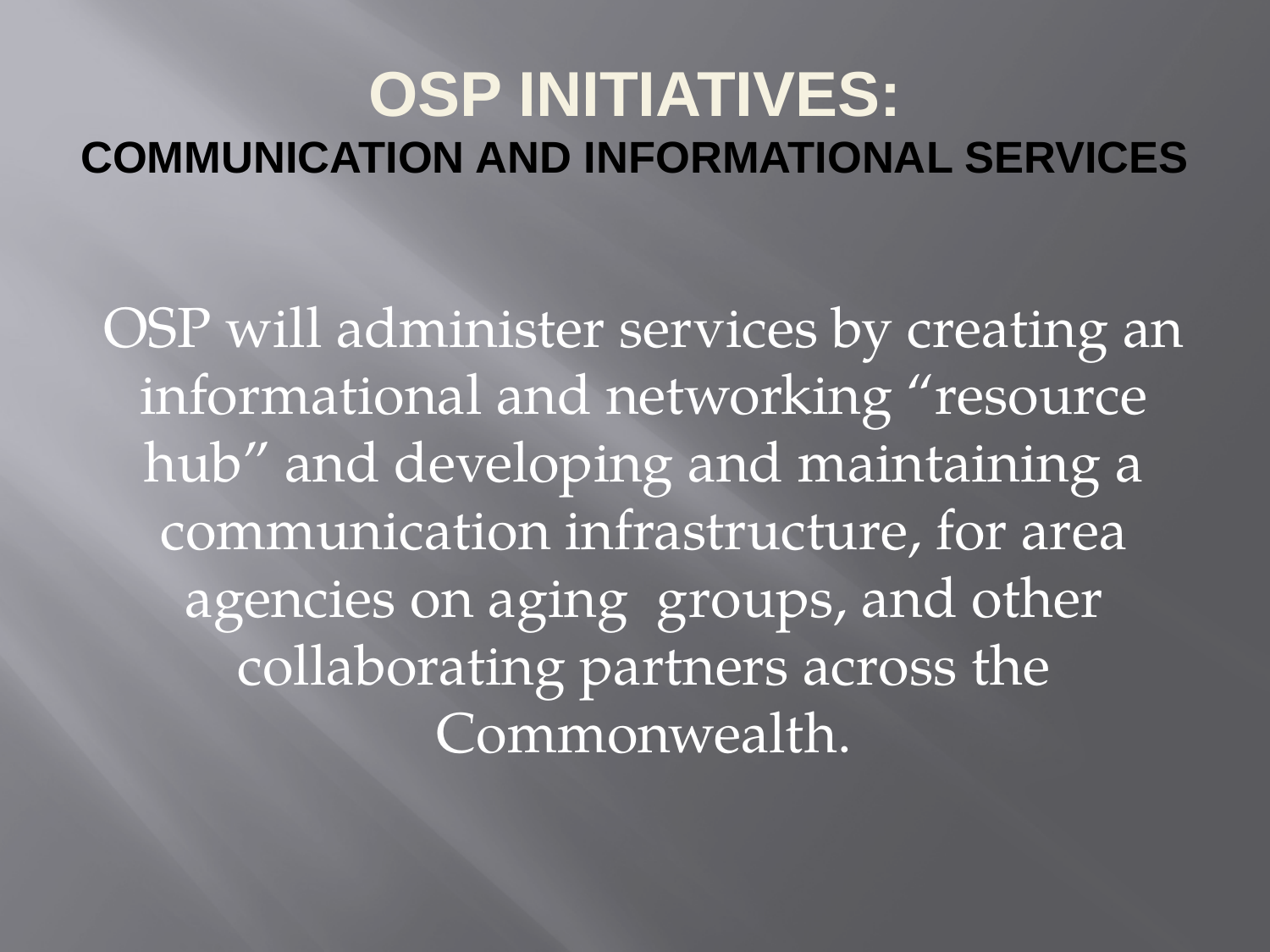

# OSP INITIATIVES: COMMUNICATION AND INFORMATIONAL SERVICES

OSP will administer services by creating an informational and networking “resource hub” and developing and maintaining a communication infrastructure, for area agencies on aging  groups, and other collaborating partners across the Commonwealth.